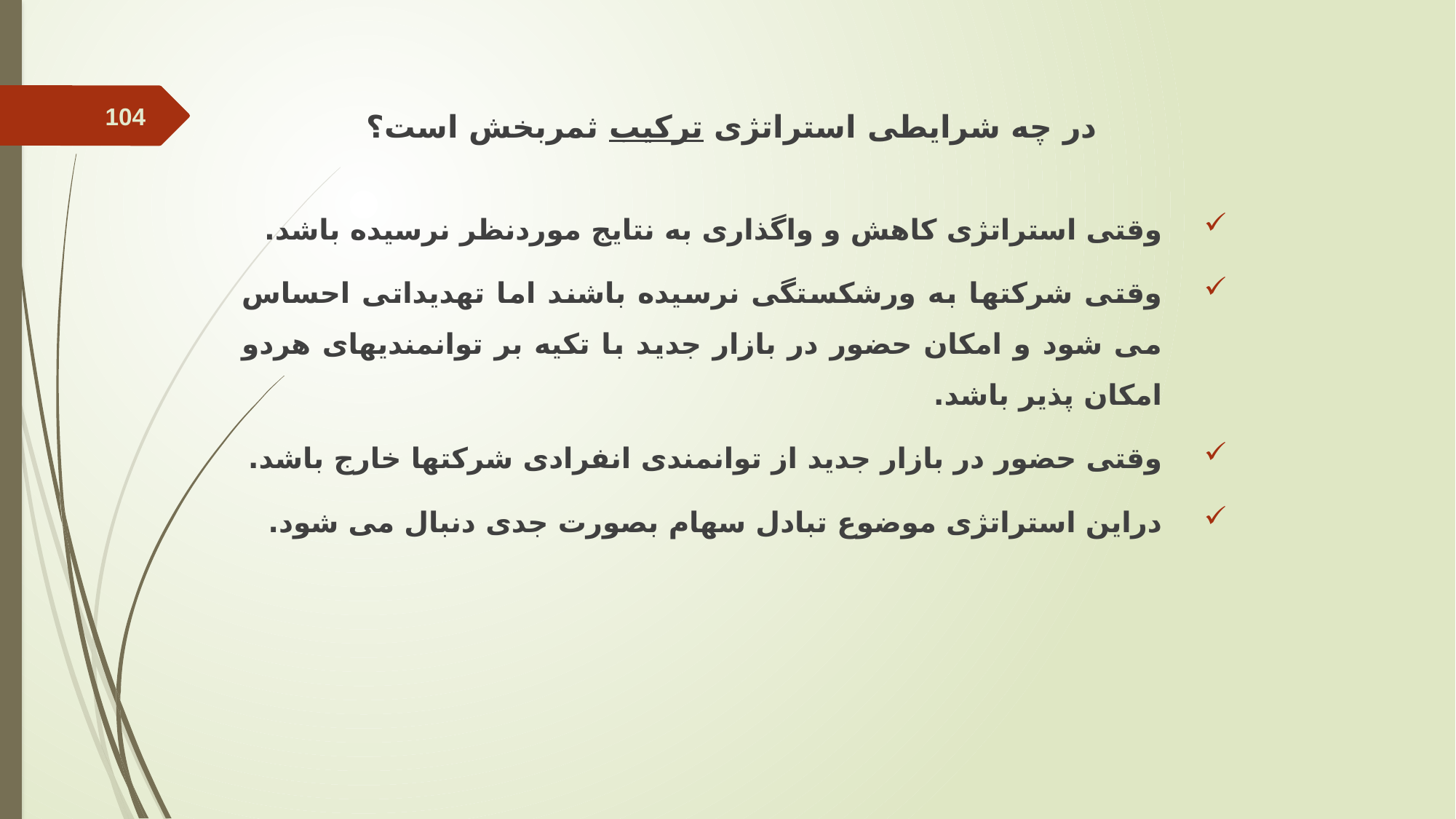

در چه شرایطی استراتژی ترکیب ثمربخش است؟

وقتی استراتژی کاهش و واگذاری به نتایج موردنظر نرسیده باشد.
وقتی شرکتها به ورشکستگی نرسیده باشند اما تهدیداتی احساس می شود و امکان حضور در بازار جدید با تکیه بر توانمندیهای هردو امکان پذیر باشد.
وقتی حضور در بازار جدید از توانمندی انفرادی شرکتها خارج باشد.
دراین استراتژی موضوع تبادل سهام بصورت جدی دنبال می شود.
104